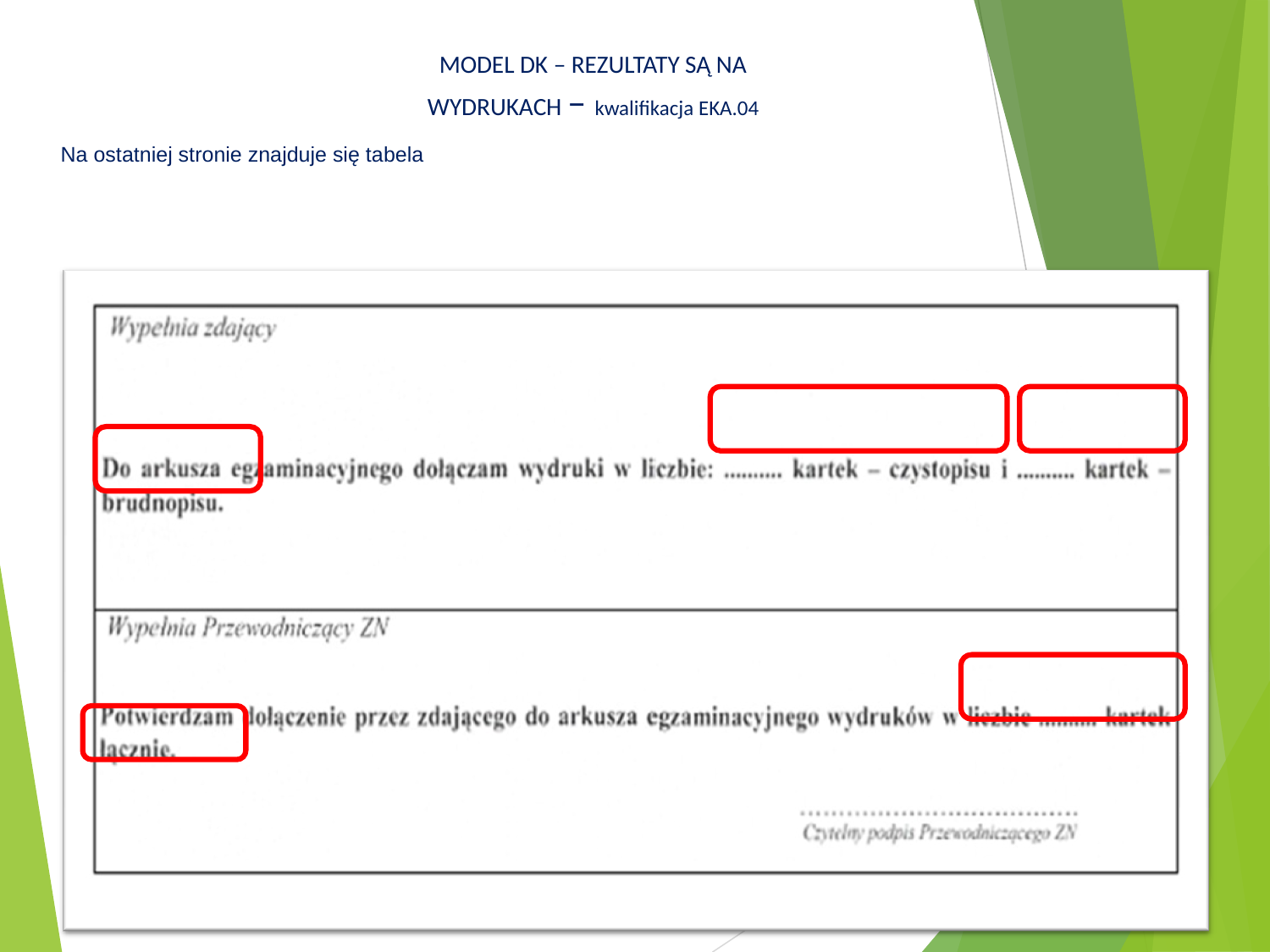

MODEL DK – REZULTATY SĄ NA
WYDRUKACH – kwalifikacja EKA.04
Na ostatniej stronie znajduje się tabela

39